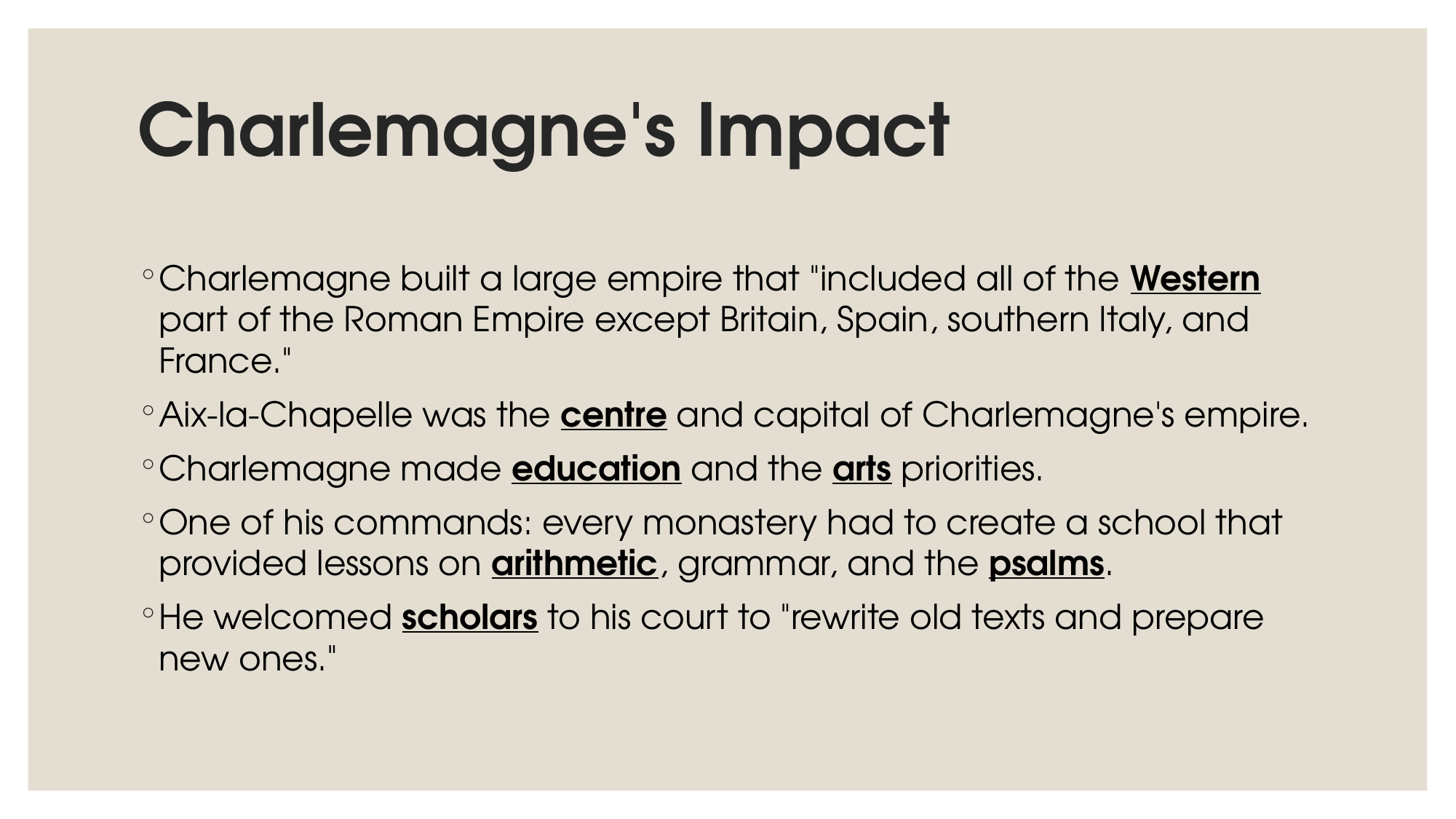

# Charlemagne's Impact
Charlemagne built a large empire that "included all of the Western part of the Roman Empire except Britain, Spain, southern Italy, and France."
Aix-la-Chapelle was the centre and capital of Charlemagne's empire.
Charlemagne made education and the arts priorities.
One of his commands: every monastery had to create a school that provided lessons on arithmetic, grammar, and the psalms.
He welcomed scholars to his court to "rewrite old texts and prepare new ones."